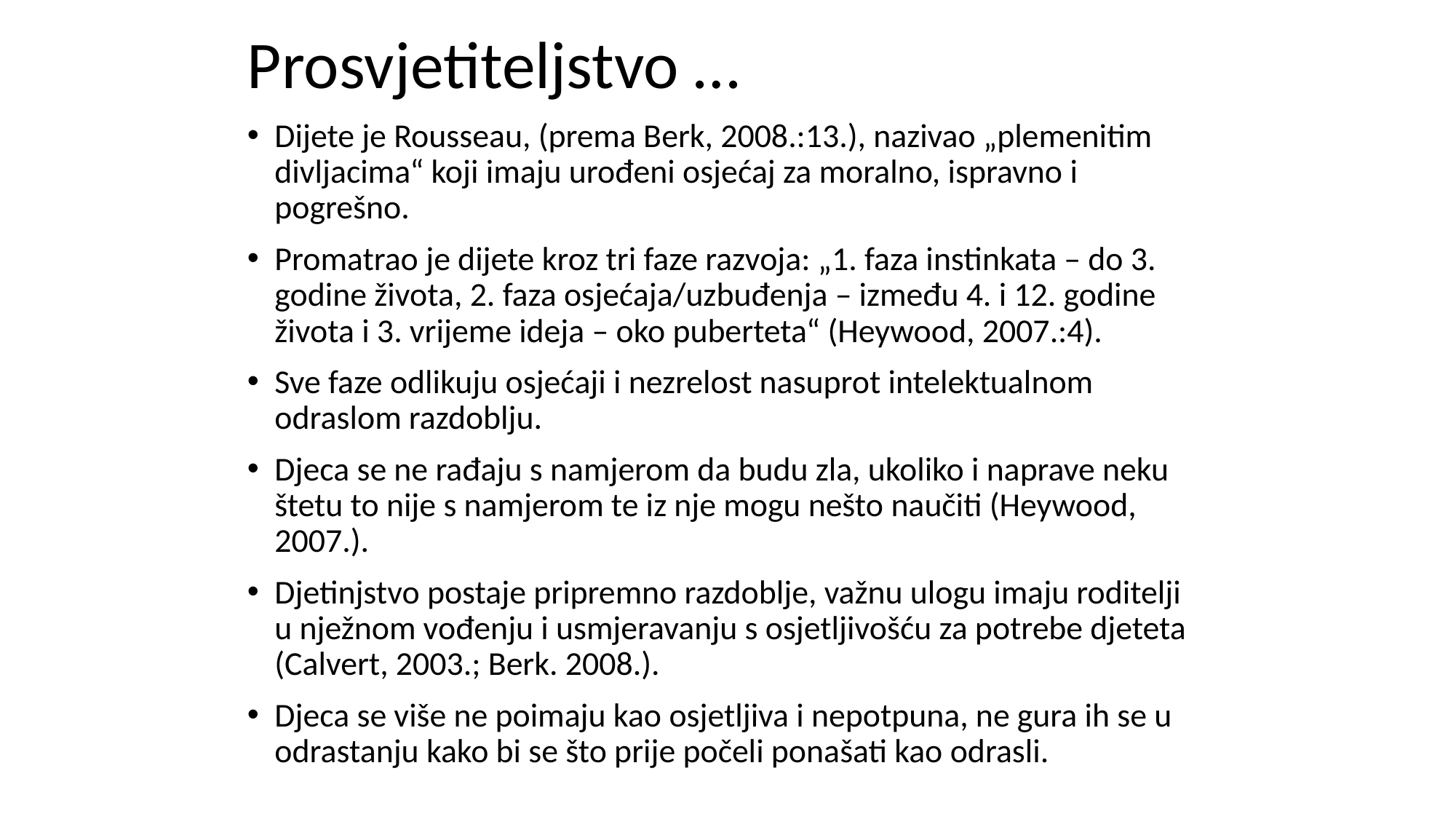

Prosvjetiteljstvo …
Dijete je Rousseau, (prema Berk, 2008.:13.), nazivao „plemenitim divljacima“ koji imaju urođeni osjećaj za moralno, ispravno i pogrešno.
Promatrao je dijete kroz tri faze razvoja: „1. faza instinkata – do 3. godine života, 2. faza osjećaja/uzbuđenja – između 4. i 12. godine života i 3. vrijeme ideja – oko puberteta“ (Heywood, 2007.:4).
Sve faze odlikuju osjećaji i nezrelost nasuprot intelektualnom odraslom razdoblju.
Djeca se ne rađaju s namjerom da budu zla, ukoliko i naprave neku štetu to nije s namjerom te iz nje mogu nešto naučiti (Heywood, 2007.).
Djetinjstvo postaje pripremno razdoblje, važnu ulogu imaju roditelji u nježnom vođenju i usmjeravanju s osjetljivošću za potrebe djeteta (Calvert, 2003.; Berk. 2008.).
Djeca se više ne poimaju kao osjetljiva i nepotpuna, ne gura ih se u odrastanju kako bi se što prije počeli ponašati kao odrasli.